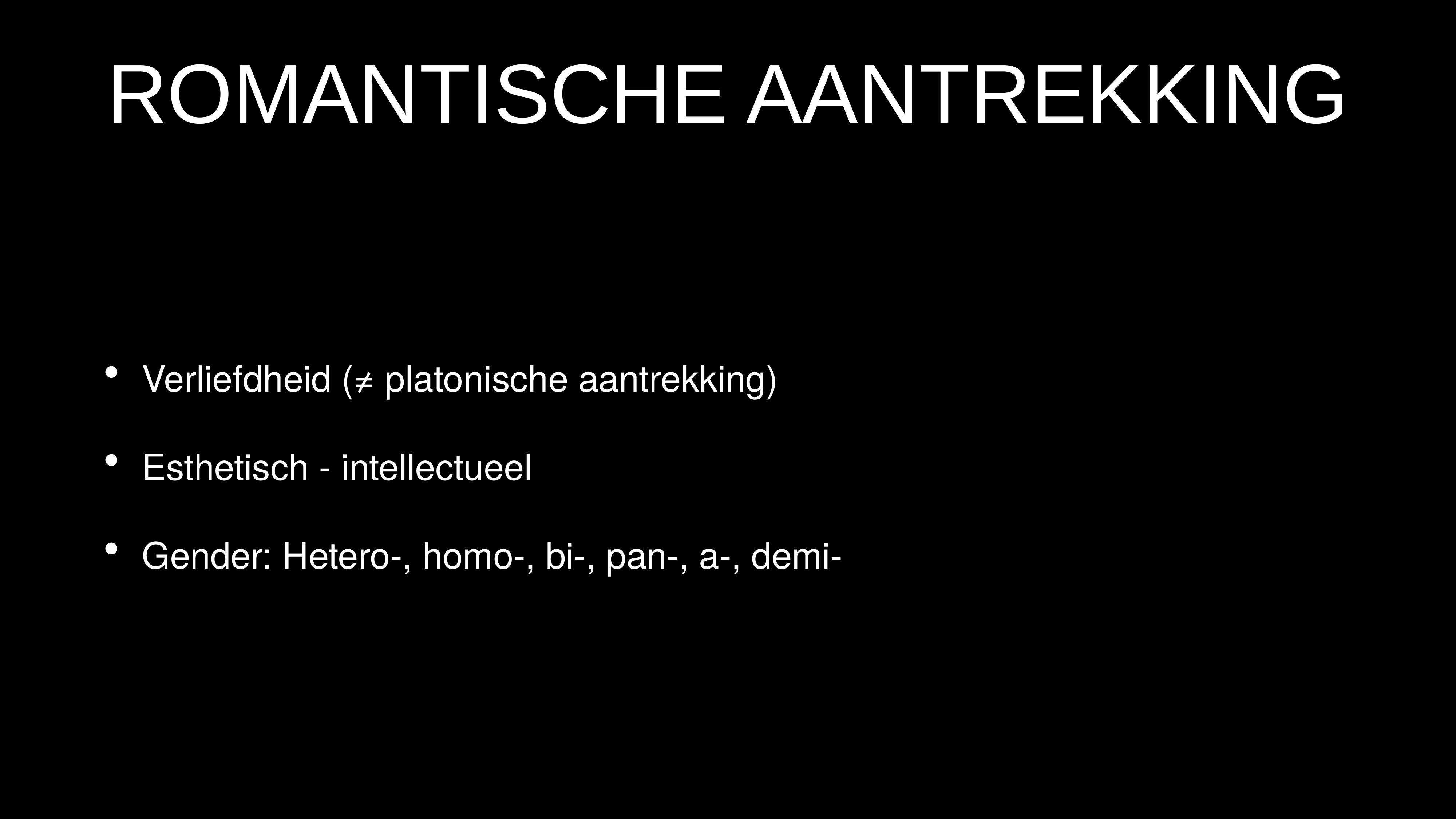

# ROMANTISCHE AANTREKKING
Verliefdheid (≠ platonische aantrekking)
Esthetisch - intellectueel
Gender: Hetero-, homo-, bi-, pan-, a-, demi-